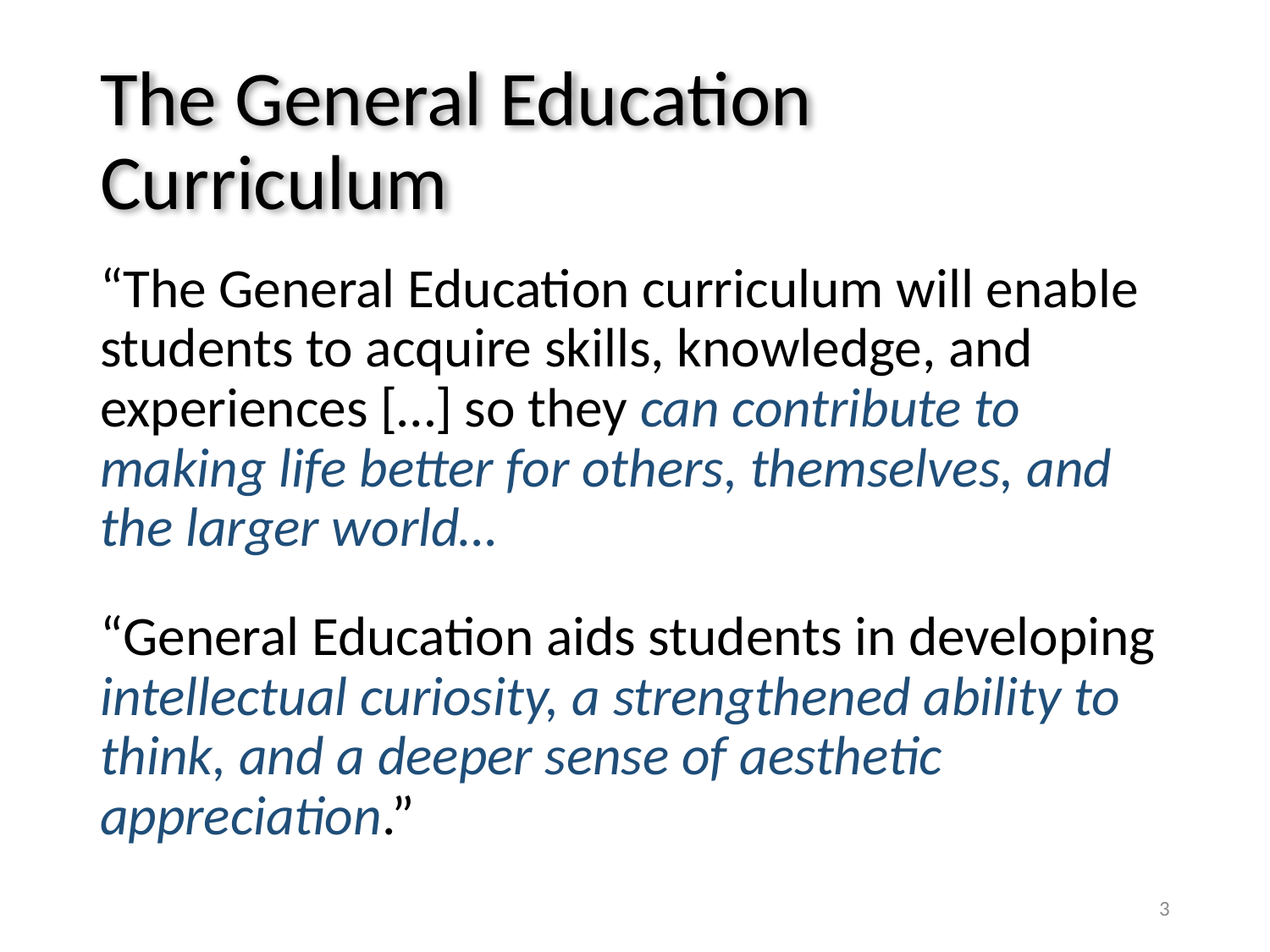

# The General Education Curriculum
“The General Education curriculum will enable students to acquire skills, knowledge, and experiences […] so they can contribute to making life better for others, themselves, and the larger world…

“General Education aids students in developing intellectual curiosity, a strengthened ability to think, and a deeper sense of aesthetic appreciation.”
3